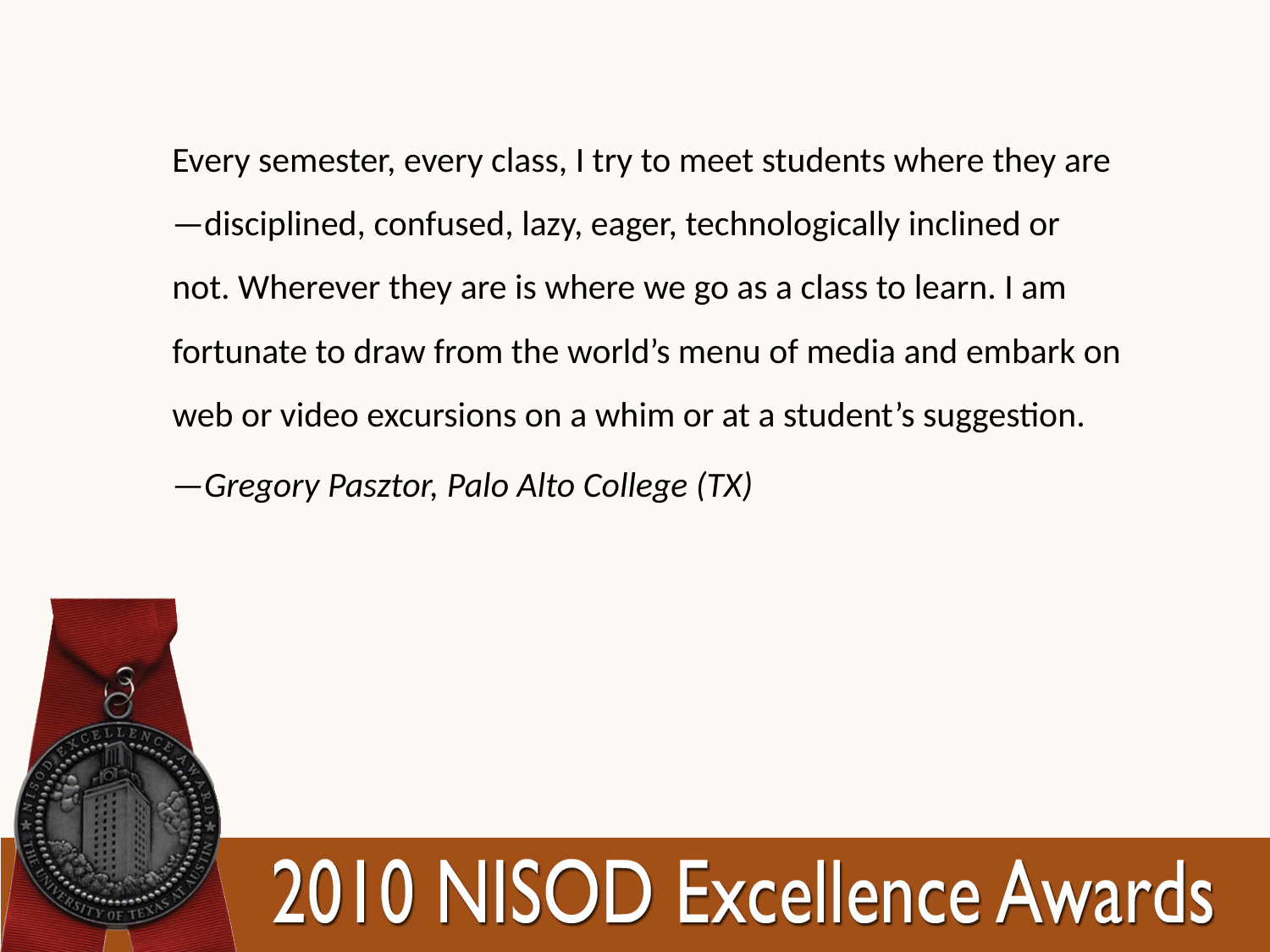

Every semester, every class, I try to meet students where they are—disciplined, confused, lazy, eager, technologically inclined or not. Wherever they are is where we go as a class to learn. I am fortunate to draw from the world’s menu of media and embark on web or video excursions on a whim or at a student’s suggestion.
—Gregory Pasztor, Palo Alto College (TX)